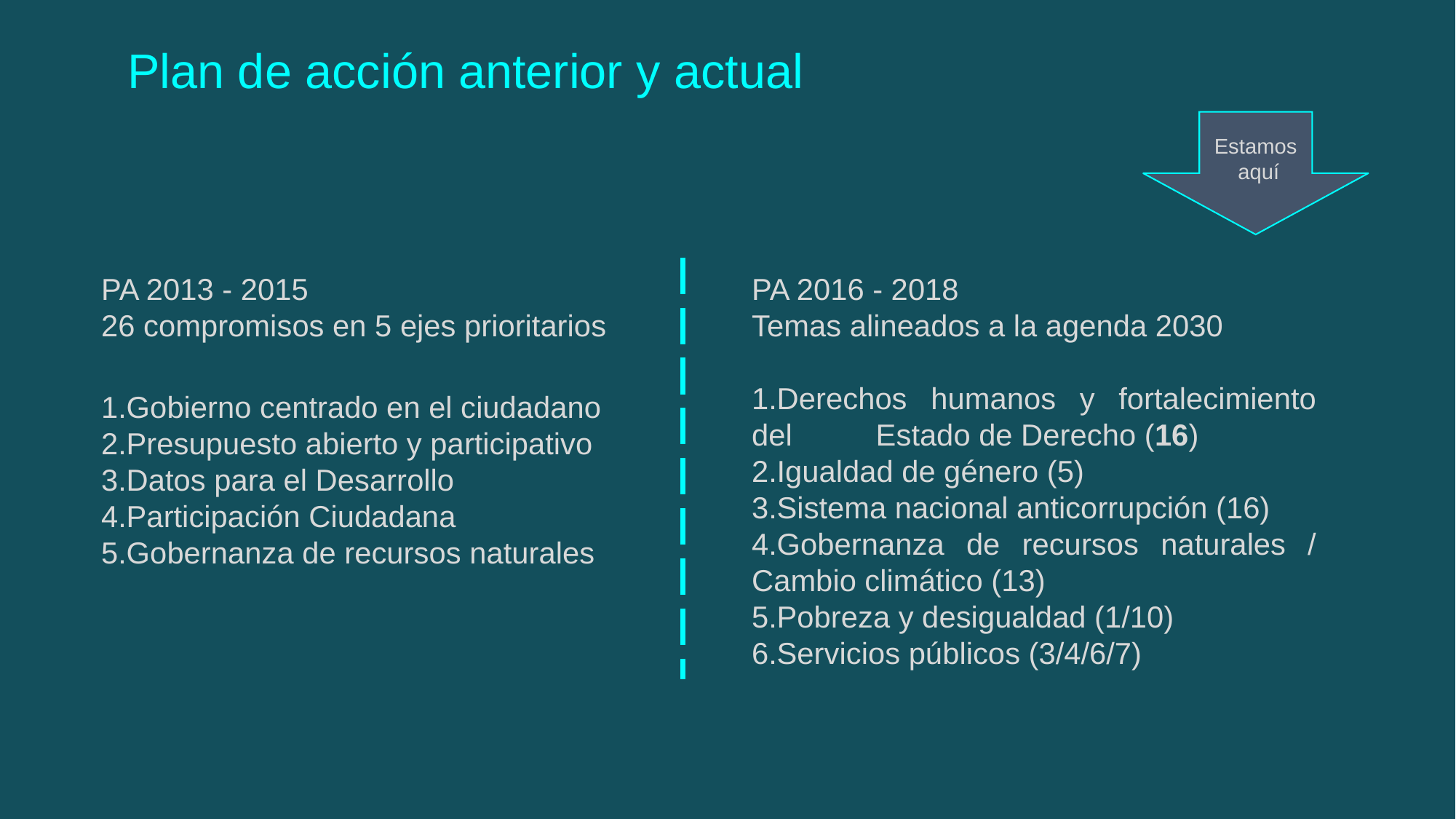

Plan de acción anterior y actual
Estamos
 aquí
PA 2016 - 2018
Temas alineados a la agenda 2030

Derechos humanos y fortalecimiento del          Estado de Derecho (16)
Igualdad de género (5)
Sistema nacional anticorrupción (16)
Gobernanza de recursos naturales / Cambio climático (13)
Pobreza y desigualdad (1/10)
Servicios públicos (3/4/6/7)

PA 2013 - 2015
26 compromisos en 5 ejes prioritarios

Gobierno centrado en el ciudadano
Presupuesto abierto y participativo
Datos para el Desarrollo
Participación Ciudadana
Gobernanza de recursos naturales